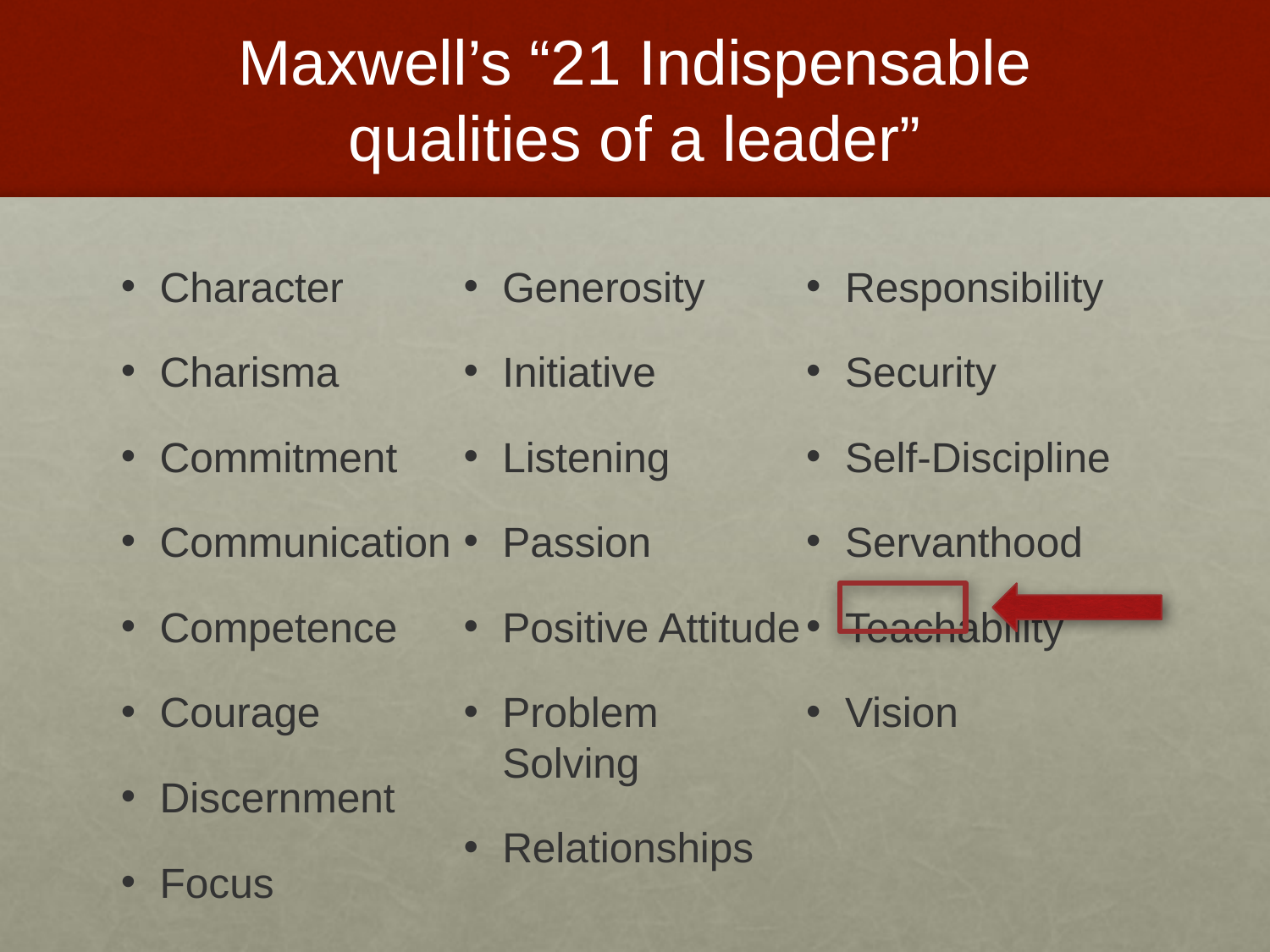

# Maxwell’s “21 Indispensable qualities of a leader”
Character
Charisma
Commitment
Communication
Competence
Courage
Discernment
Focus
Generosity
Initiative
Listening
Passion
Positive Attitude
Problem Solving
Relationships
Responsibility
Security
Self-Discipline
Servanthood
Teachability
Vision